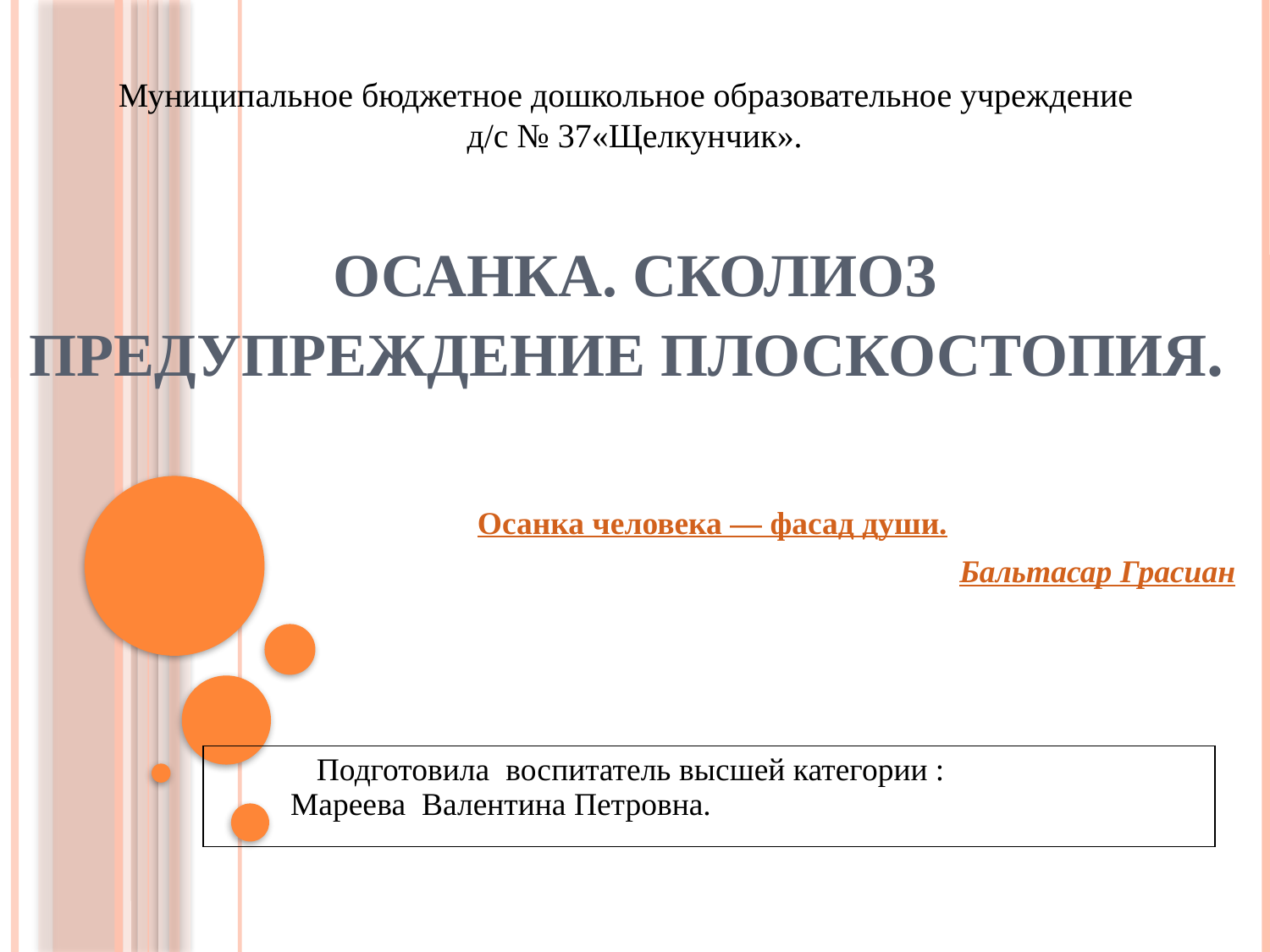

# Муниципальное бюджетное дошкольное образовательное учреждение д/с № 37«Щелкунчик». Осанка. Сколиоз Предупреждение плоскостопия.
Осанка человека — фасад души.
Бальтасар Грасиан
| Подготовила воспитатель высшей категории : Мареева Валентина Петровна. |
| --- |